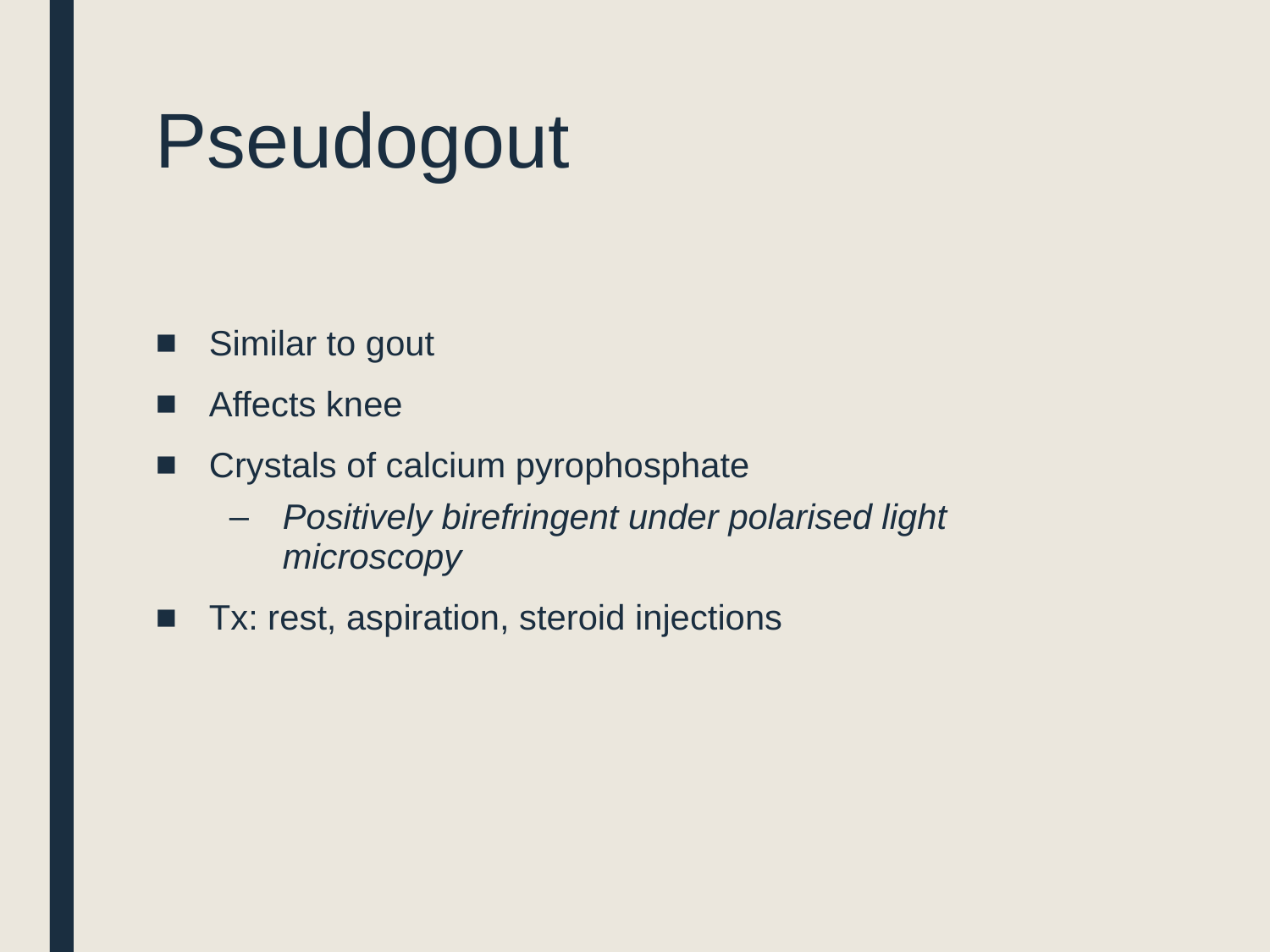

# Pseudogout
Similar to gout
Affects knee
Crystals of calcium pyrophosphate
Positively birefringent under polarised light microscopy
Tx: rest, aspiration, steroid injections